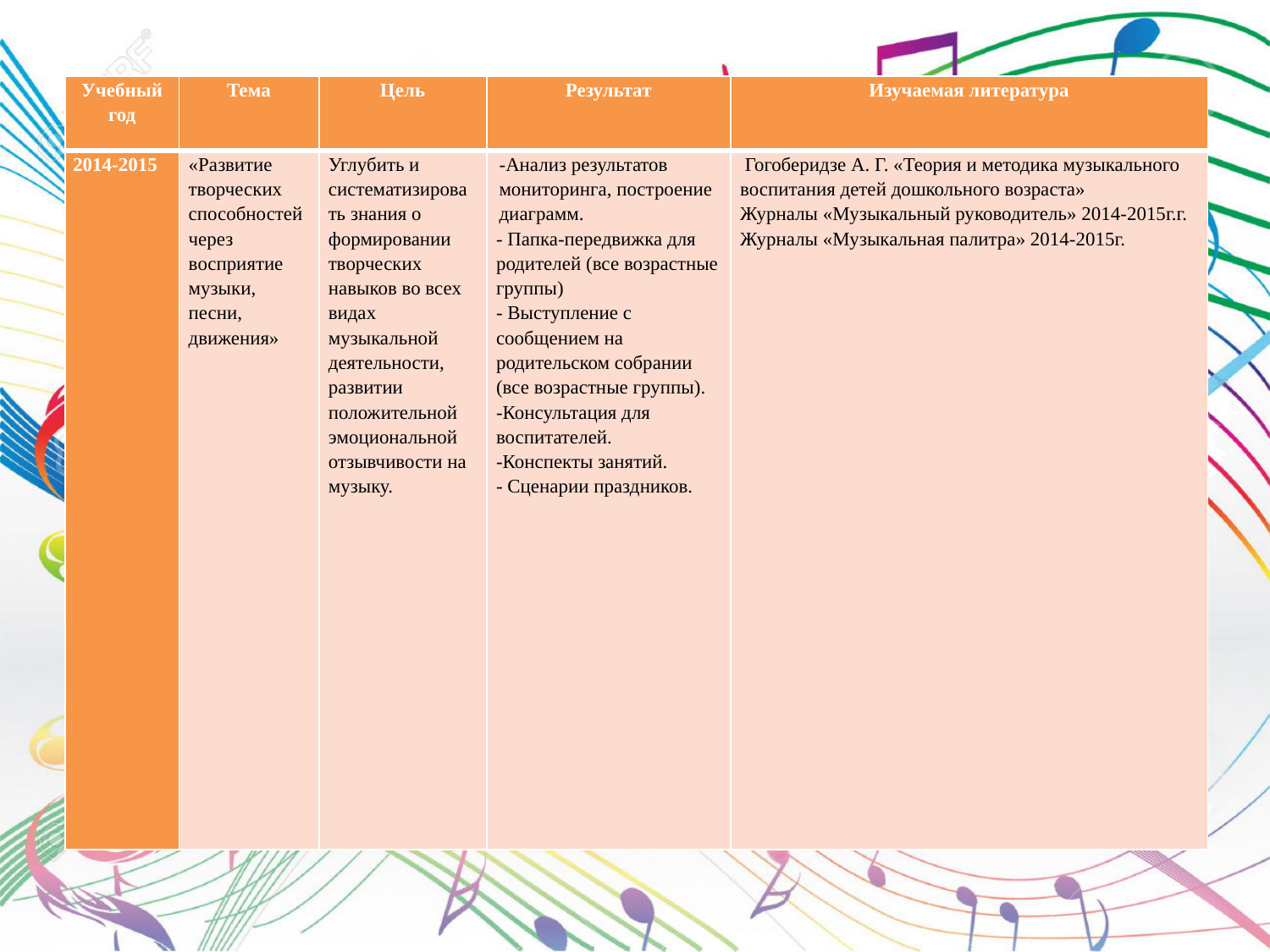

| Учебный год | Тема | Цель | Результат | Изучаемая литература |
| --- | --- | --- | --- | --- |
| 2014-2015 | «Развитие творческих способностей через восприятие музыки, песни, движения» | Углубить и систематизирова ть знания о формировании творческих навыков во всех видах музыкальной деятельности, развитии положительной эмоциональной отзывчивости на музыку. | -Анализ результатов мониторинга, построение диаграмм. - Папка-передвижка для родителей (все возрастные группы) - Выступление с сообщением на родительском собрании (все возрастные группы). -Консультация для воспитателей. -Конспекты занятий. - Сценарии праздников. | Гогоберидзе А. Г. «Теория и методика музыкального воспитания детей дошкольного возраста» Журналы «Музыкальный руководитель» 2014-2015г.г. Журналы «Музыкальная палитра» 2014-2015г. |